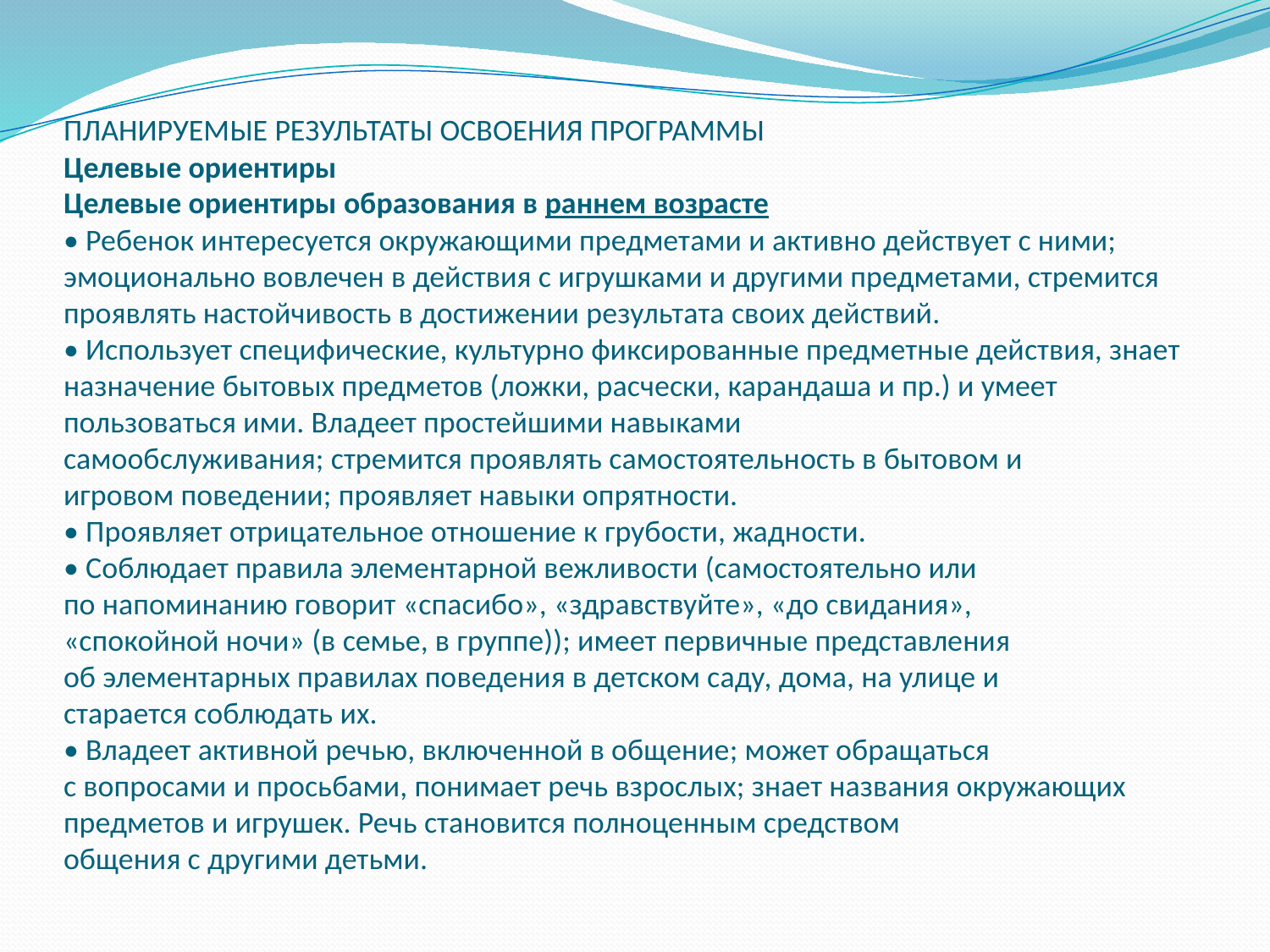

# ПЛАНИРУЕМЫЕ РЕЗУЛЬТАТЫ ОСВОЕНИЯ ПРОГРАММЫ Целевые ориентиры Целевые ориентиры образования в раннем возрасте • Ребенок интересуется окружающими предметами и активно действует с ними; эмоционально вовлечен в действия с игрушками и другими предметами, стремится проявлять настойчивость в достижении результата своих действий. • Использует специфические, культурно фиксированные предметные действия, знает назначение бытовых предметов (ложки, расчески, карандаша и пр.) и умеет пользоваться ими. Владеет простейшими навыками самообслуживания; стремится проявлять самостоятельность в бытовом и игровом поведении; проявляет навыки опрятности. • Проявляет отрицательное отношение к грубости, жадности. • Соблюдает правила элементарной вежливости (самостоятельно или по напоминанию говорит «спасибо», «здравствуйте», «до свидания», «спокойной ночи» (в семье, в группе)); имеет первичные представления об элементарных правилах поведения в детском саду, дома, на улице и старается соблюдать их. • Владеет активной речью, включенной в общение; может обращаться с вопросами и просьбами, понимает речь взрослых; знает названия окружающих предметов и игрушек. Речь становится полноценным средством общения с другими детьми.